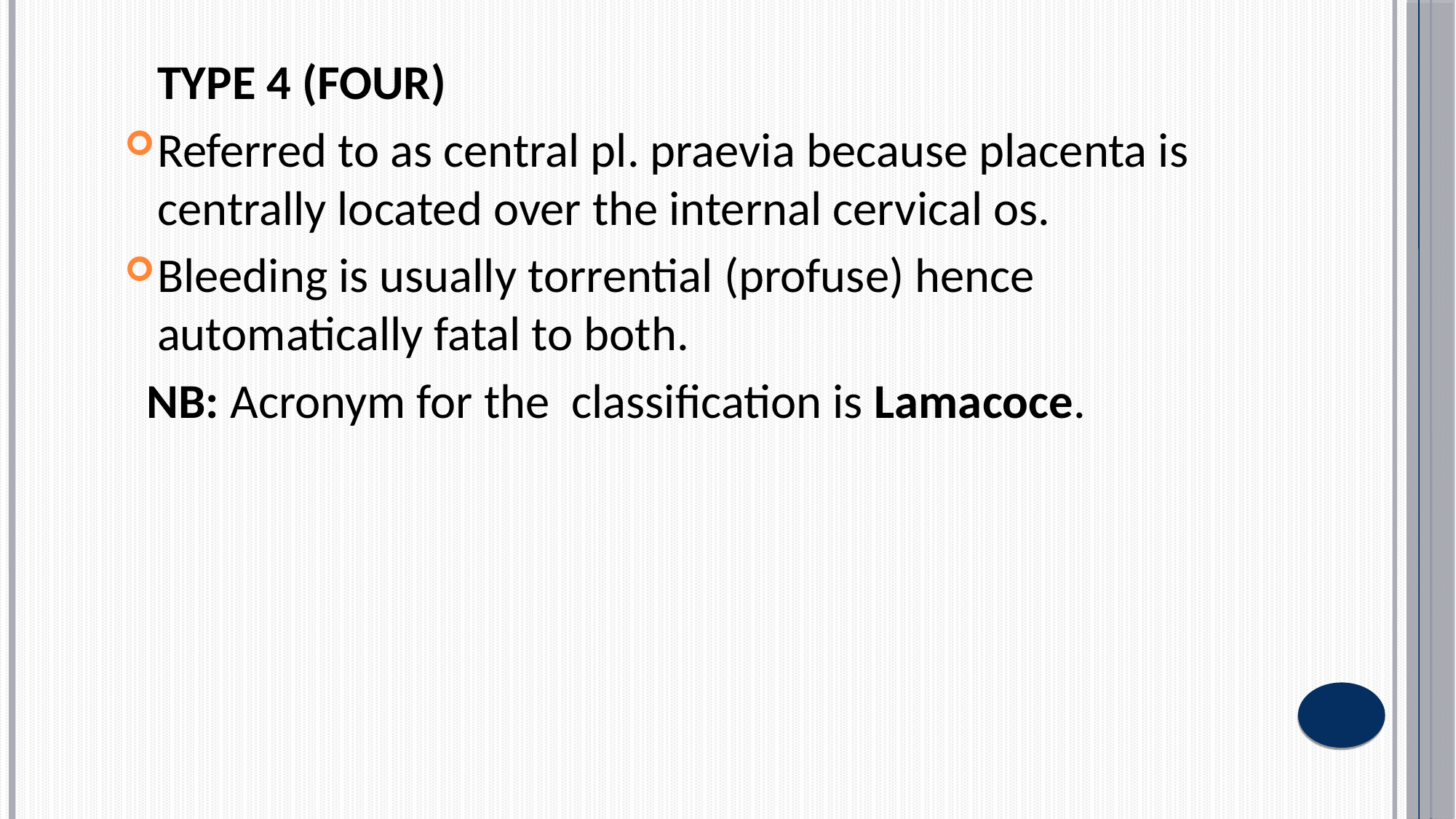

TYPE 4 (FOUR)
Referred to as central pl. praevia because placenta is centrally located over the internal cervical os.
Bleeding is usually torrential (profuse) hence automatically fatal to both.
  NB: Acronym for the  classification is Lamacoce.